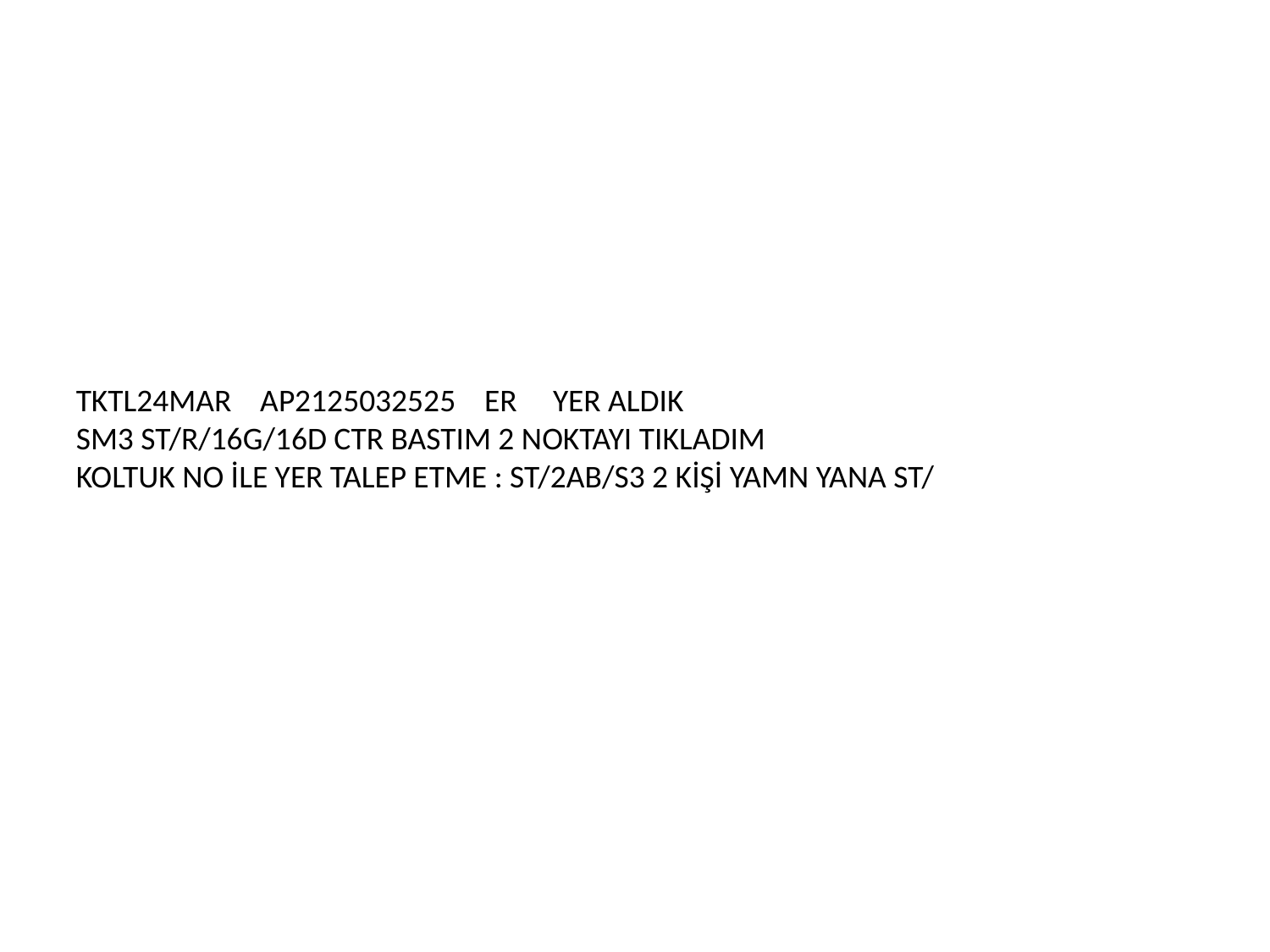

#

TKTL24MAR    AP2125032525    ER     YER ALDIK
SM3 ST/R/16G/16D CTR BASTIM 2 NOKTAYI TIKLADIM
KOLTUK NO İLE YER TALEP ETME : ST/2AB/S3 2 KİŞİ YAMN YANA ST/